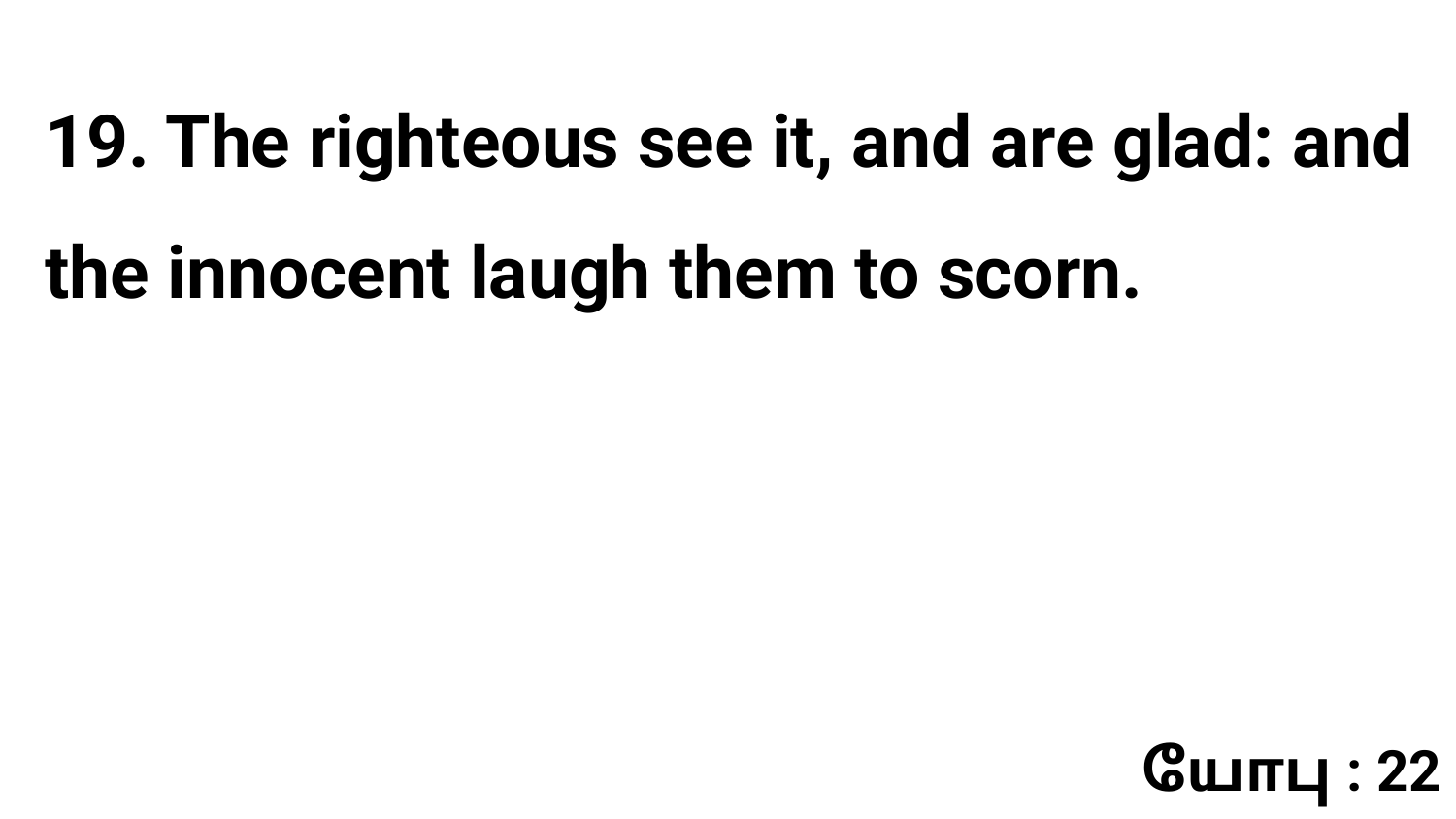

19. The righteous see it, and are glad: and the innocent laugh them to scorn.
யோபு : 22